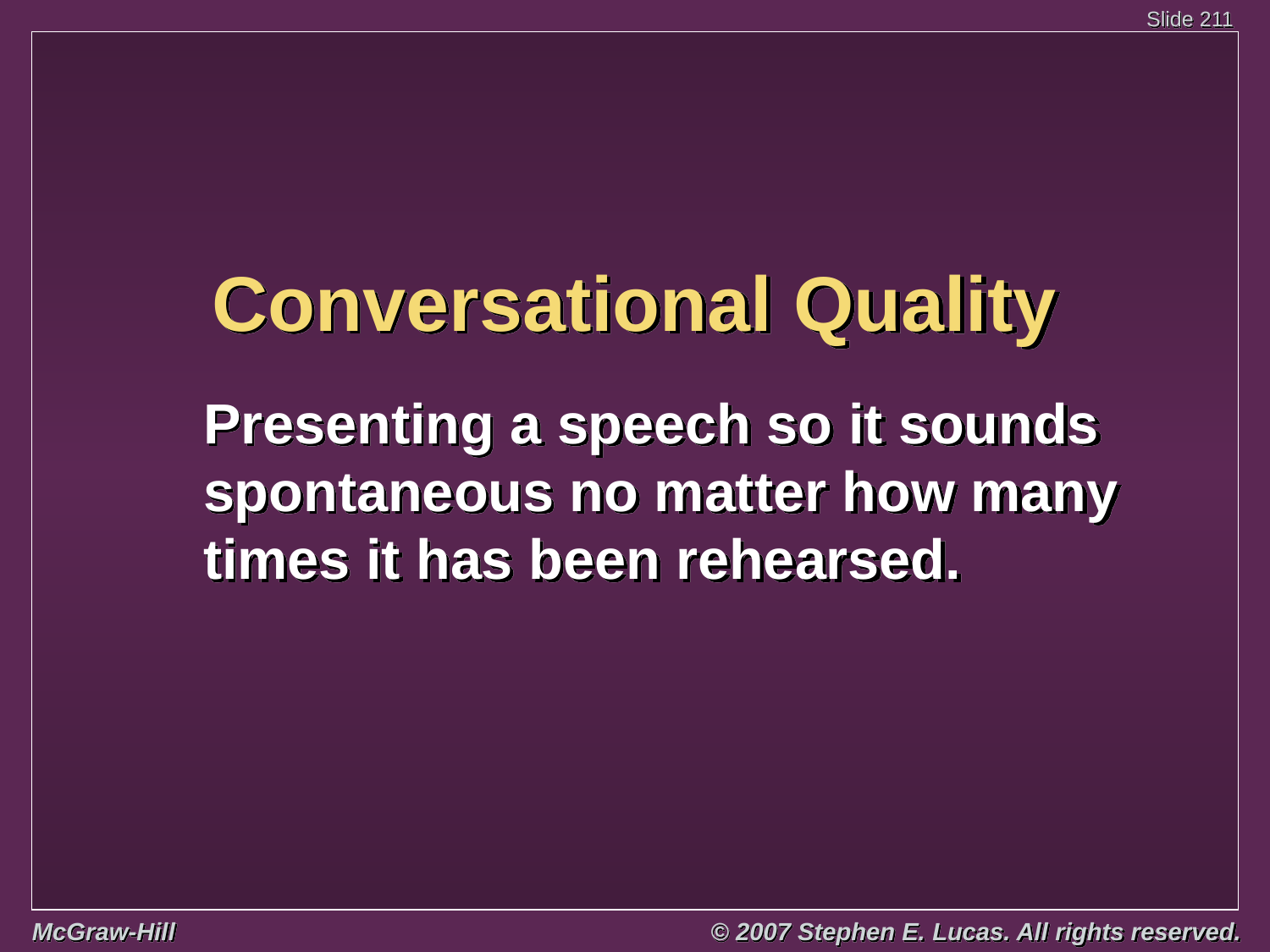

# Conversational Quality
Presenting a speech so it sounds spontaneous no matter how many times it has been rehearsed.